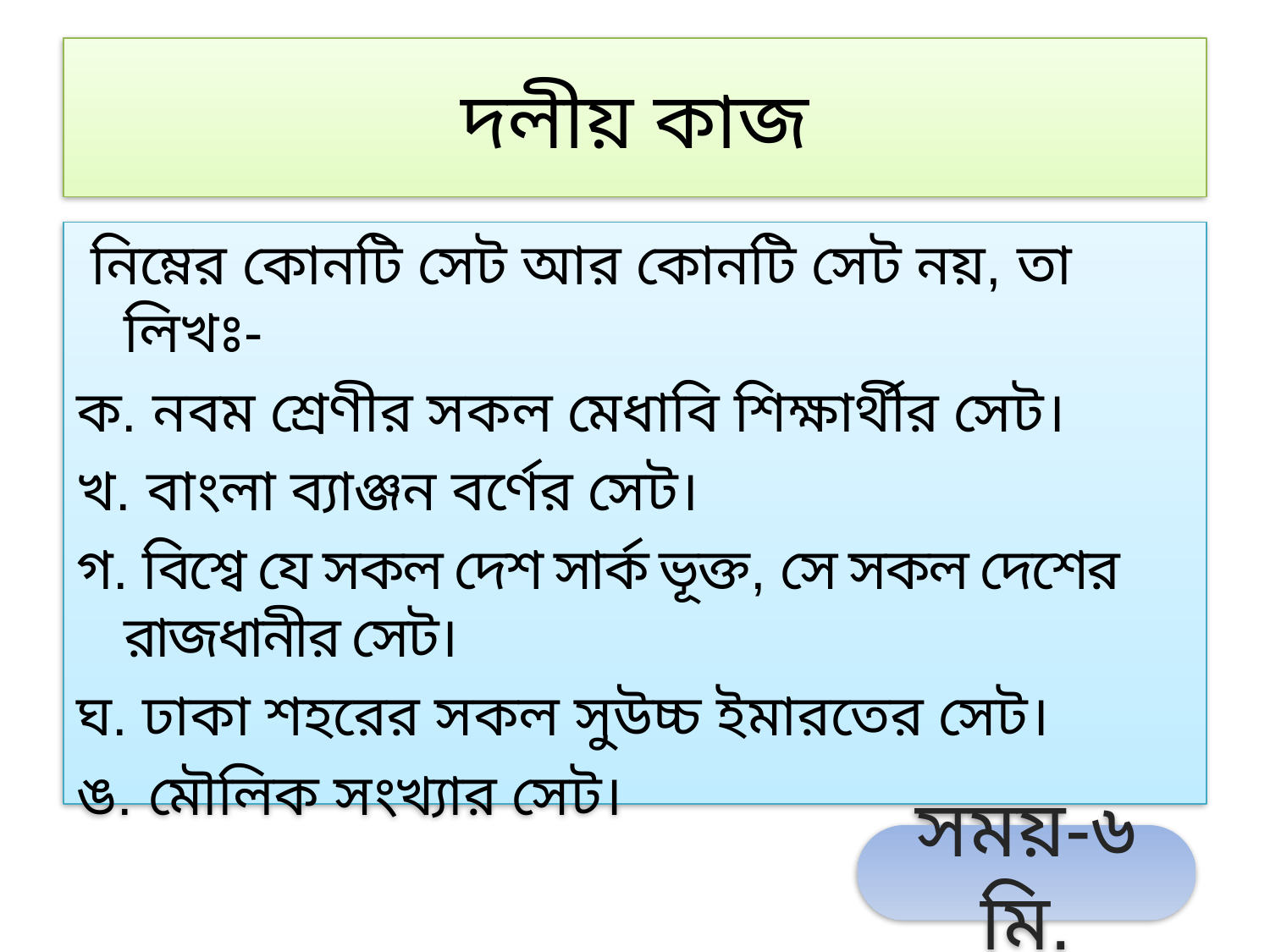

# দলীয় কাজ
 নিম্নের কোনটি সেট আর কোনটি সেট নয়, তা লিখঃ-
ক. নবম শ্রেণীর সকল মেধাবি শিক্ষার্থীর সেট।
খ. বাংলা ব্যাঞ্জন বর্ণের সেট।
গ. বিশ্বে যে সকল দেশ সার্ক ভূক্ত, সে সকল দেশের রাজধানীর সেট।
ঘ. ঢাকা শহরের সকল সুউচ্চ ইমারতের সেট।
ঙ. মৌলিক সংখ্যার সেট।
সময়-৬ মি.